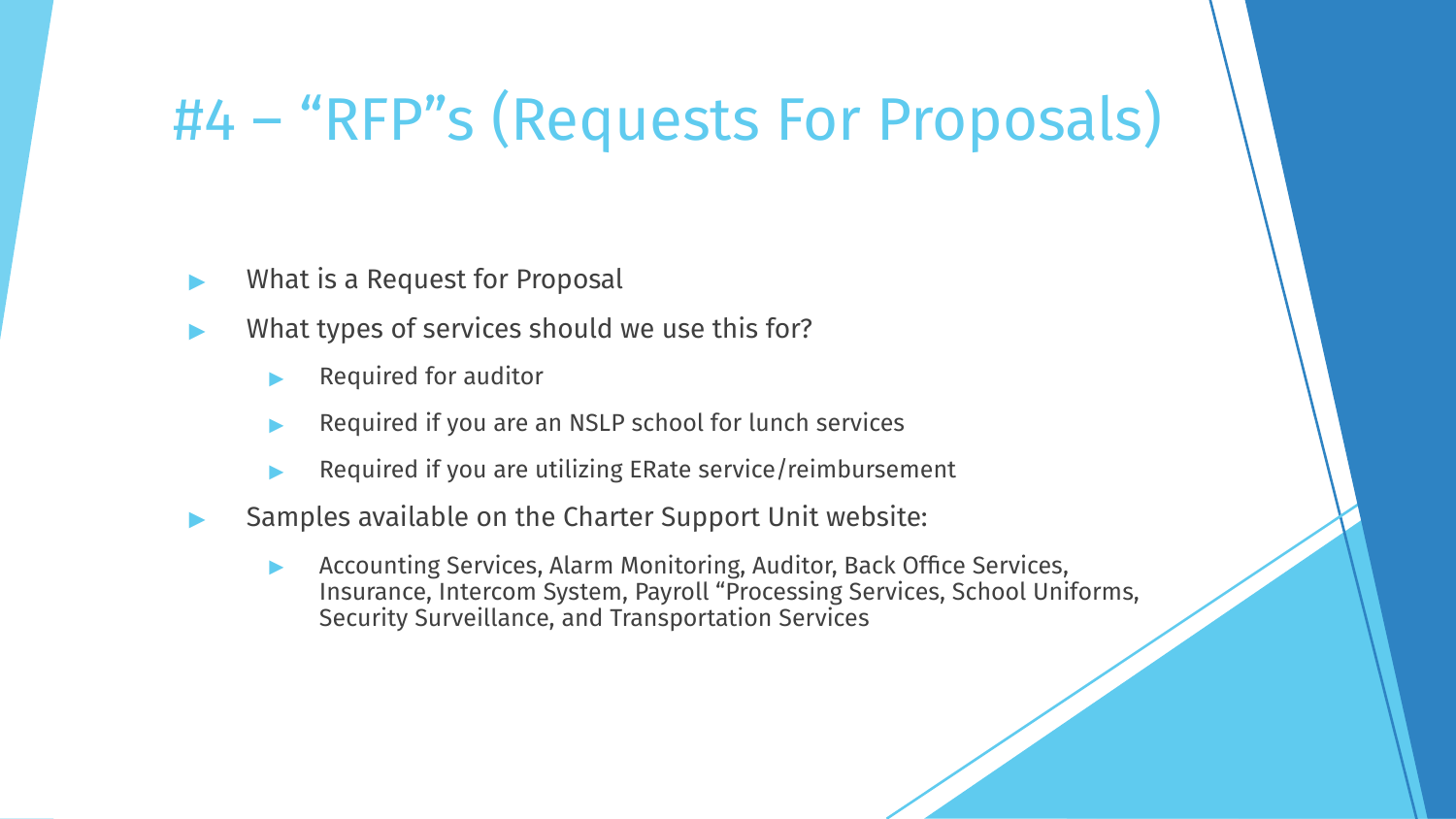

# #4 – “RFP”s (Requests For Proposals)
What is a Request for Proposal
What types of services should we use this for?
Required for auditor
Required if you are an NSLP school for lunch services
Required if you are utilizing ERate service/reimbursement
Samples available on the Charter Support Unit website:
Accounting Services, Alarm Monitoring, Auditor, Back Office Services, Insurance, Intercom System, Payroll “Processing Services, School Uniforms, Security Surveillance, and Transportation Services